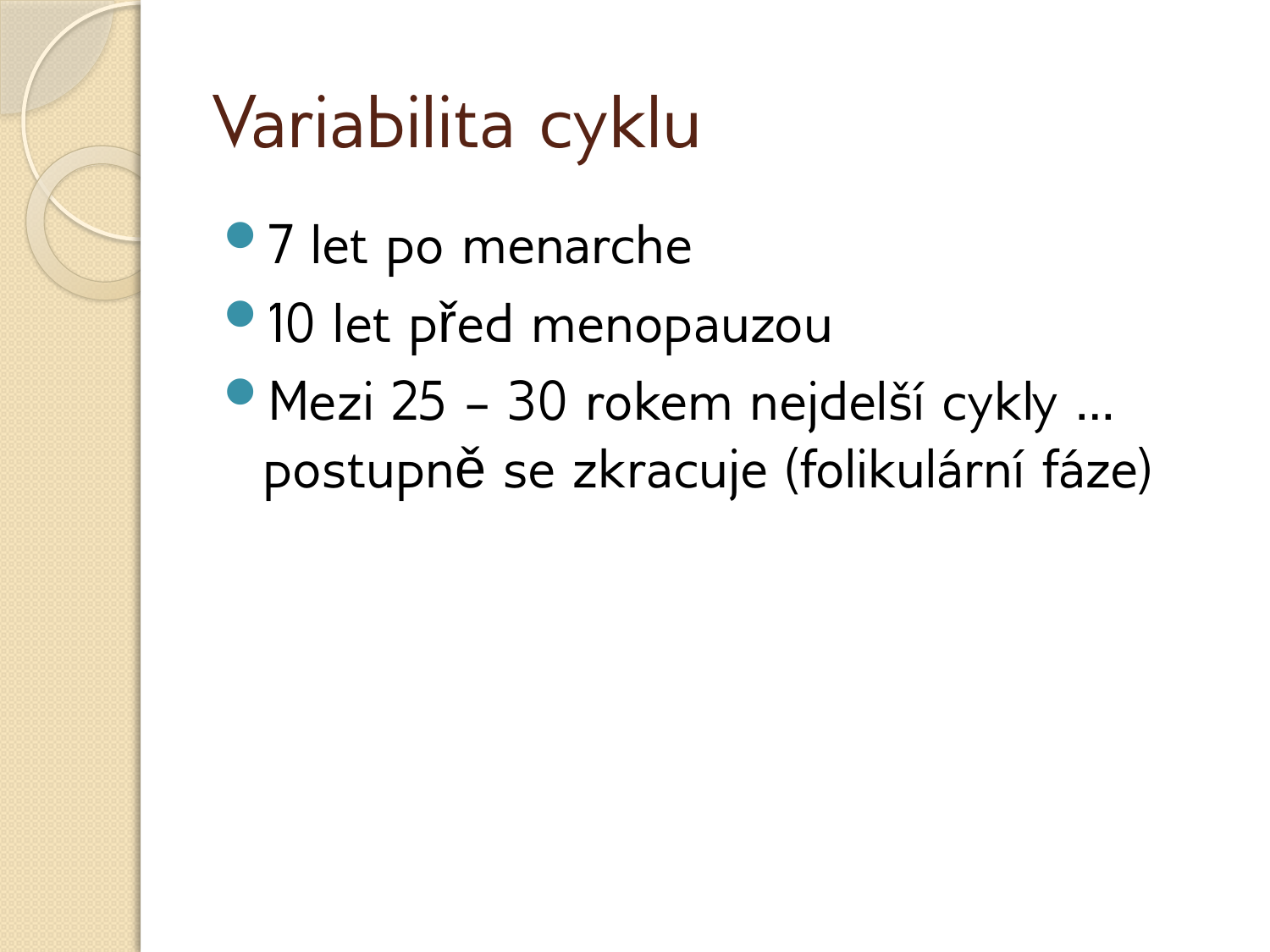

# Variabilita cyklu
7 let po menarche
10 let před menopauzou
Mezi 25 – 30 rokem nejdelší cykly … postupně se zkracuje (folikulární fáze)